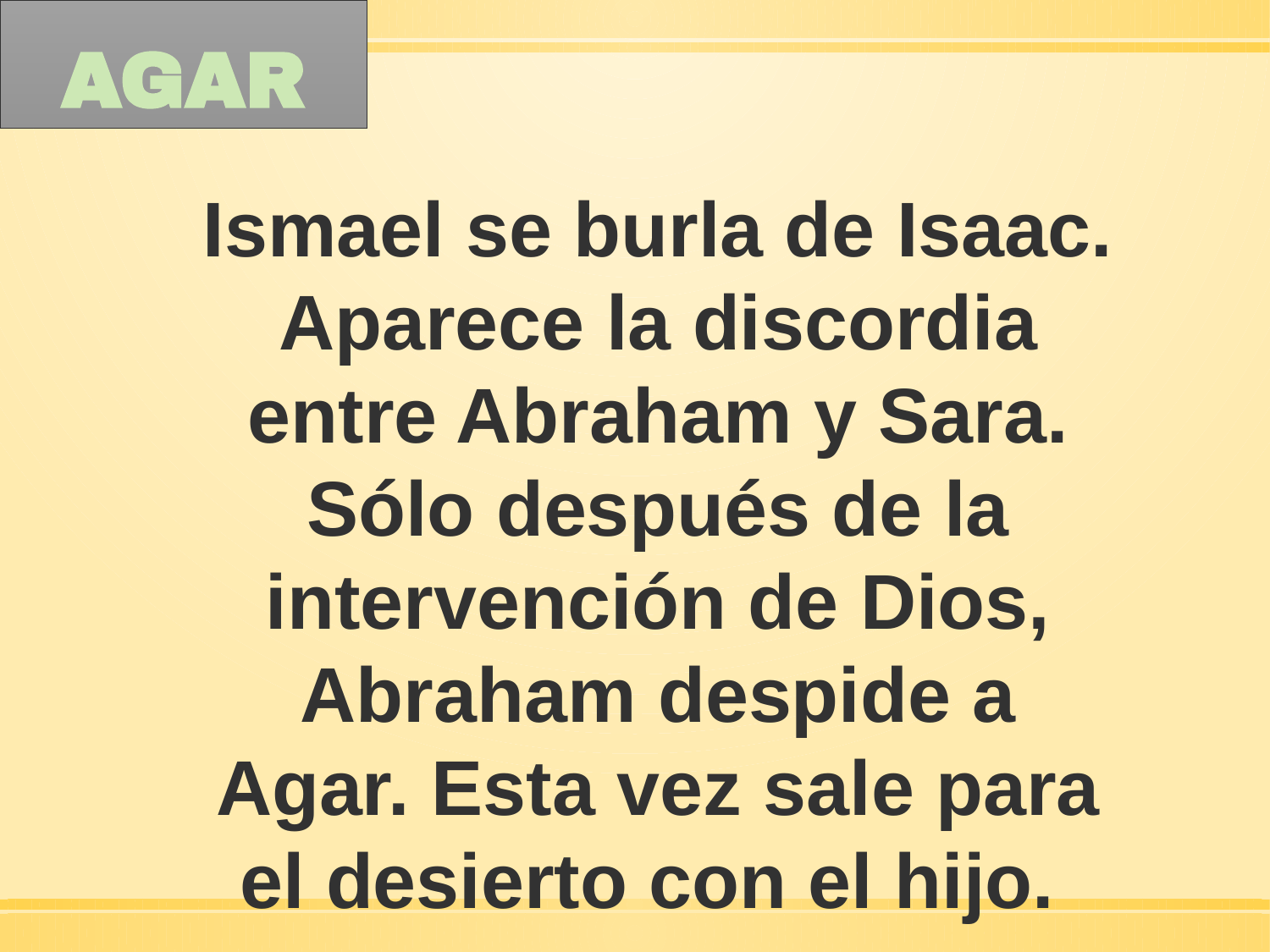

# AGAR
Ismael se burla de Isaac. Aparece la discordia entre Abraham y Sara. Sólo después de la intervención de Dios, Abraham despide a Agar. Esta vez sale para el desierto con el hijo.